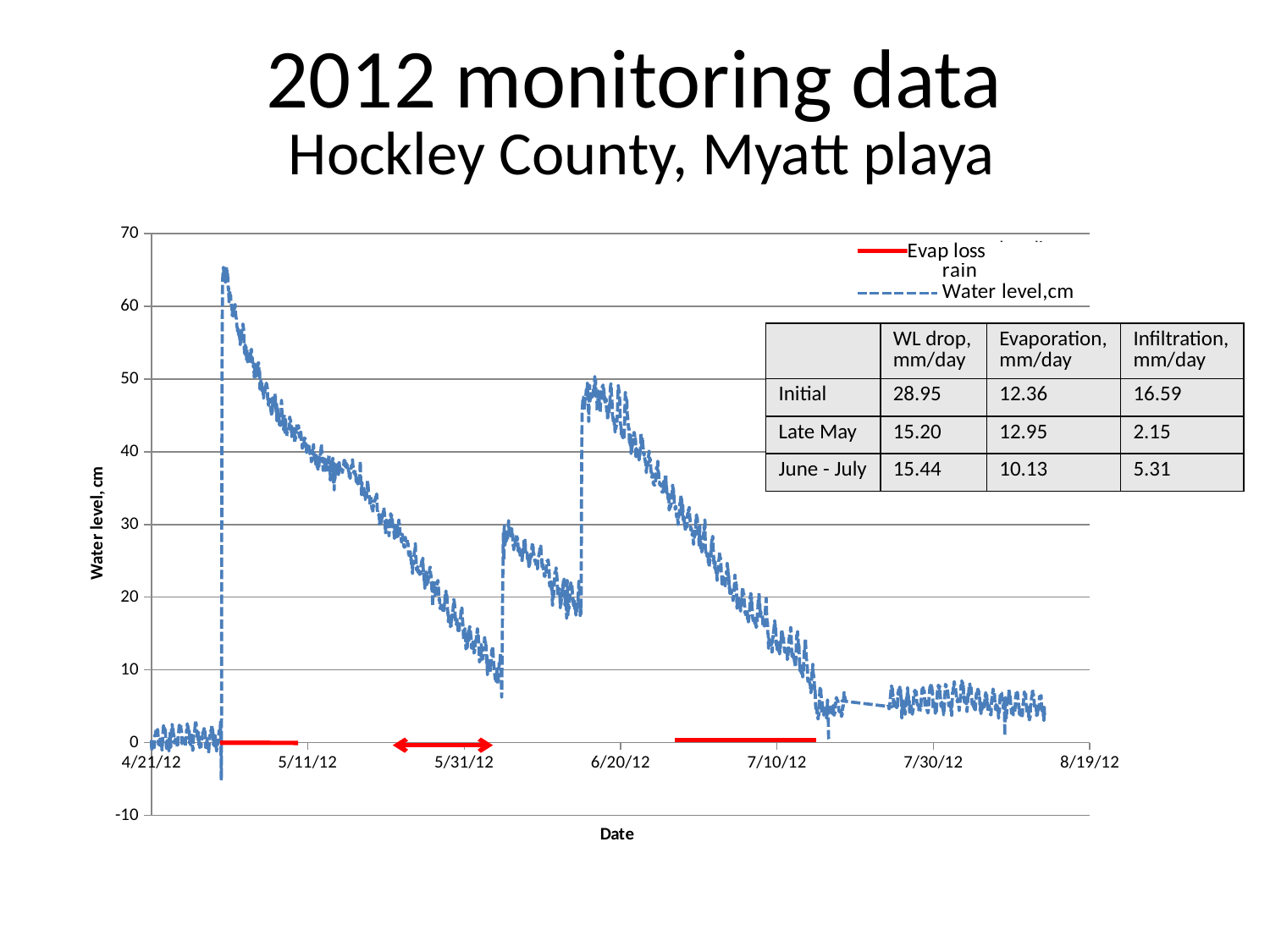

# 2012 monitoring data Hockley County, Myatt playa

### Chart

| Category |  |  |
|---|---|---|
|  | WL drop, mm/day | Evaporation, mm/day | Infiltration, mm/day |
| --- | --- | --- | --- |
| Initial | 28.95 | 12.36 | 16.59 |
| Late May | 15.20 | 12.95 | 2.15 |
| June - July | 15.44 | 10.13 | 5.31 |